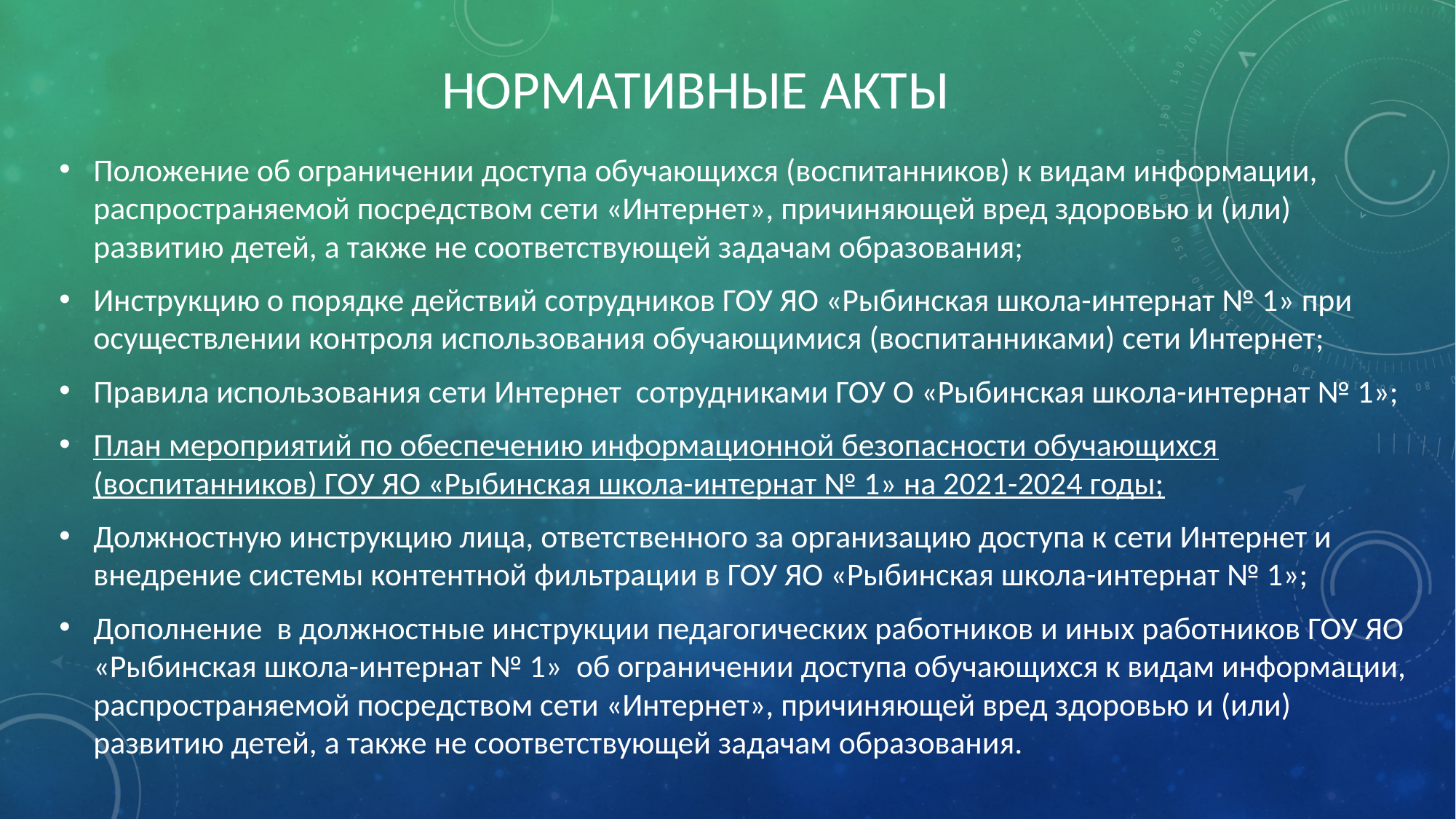

# Нормативные акты
Положение об ограничении доступа обучающихся (воспитанников) к видам информации, распространяемой посредством сети «Интернет», причиняющей вред здоровью и (или) развитию детей, а также не соответствующей задачам образования;
Инструкцию о порядке действий сотрудников ГОУ ЯО «Рыбинская школа-интернат № 1» при осуществлении контроля использования обучающимися (воспитанниками) сети Интернет;
Правила использования сети Интернет  сотрудниками ГОУ О «Рыбинская школа-интернат № 1»;
План мероприятий по обеспечению информационной безопасности обучающихся (воспитанников) ГОУ ЯО «Рыбинская школа-интернат № 1» на 2021-2024 годы;
Должностную инструкцию лица, ответственного за организацию доступа к сети Интернет и внедрение системы контентной фильтрации в ГОУ ЯО «Рыбинская школа-интернат № 1»;
Дополнение  в должностные инструкции педагогических работников и иных работников ГОУ ЯО «Рыбинская школа-интернат № 1»  об ограничении доступа обучающихся к видам информации, распространяемой посредством сети «Интернет», причиняющей вред здоровью и (или) развитию детей, а также не соответствующей задачам образования.